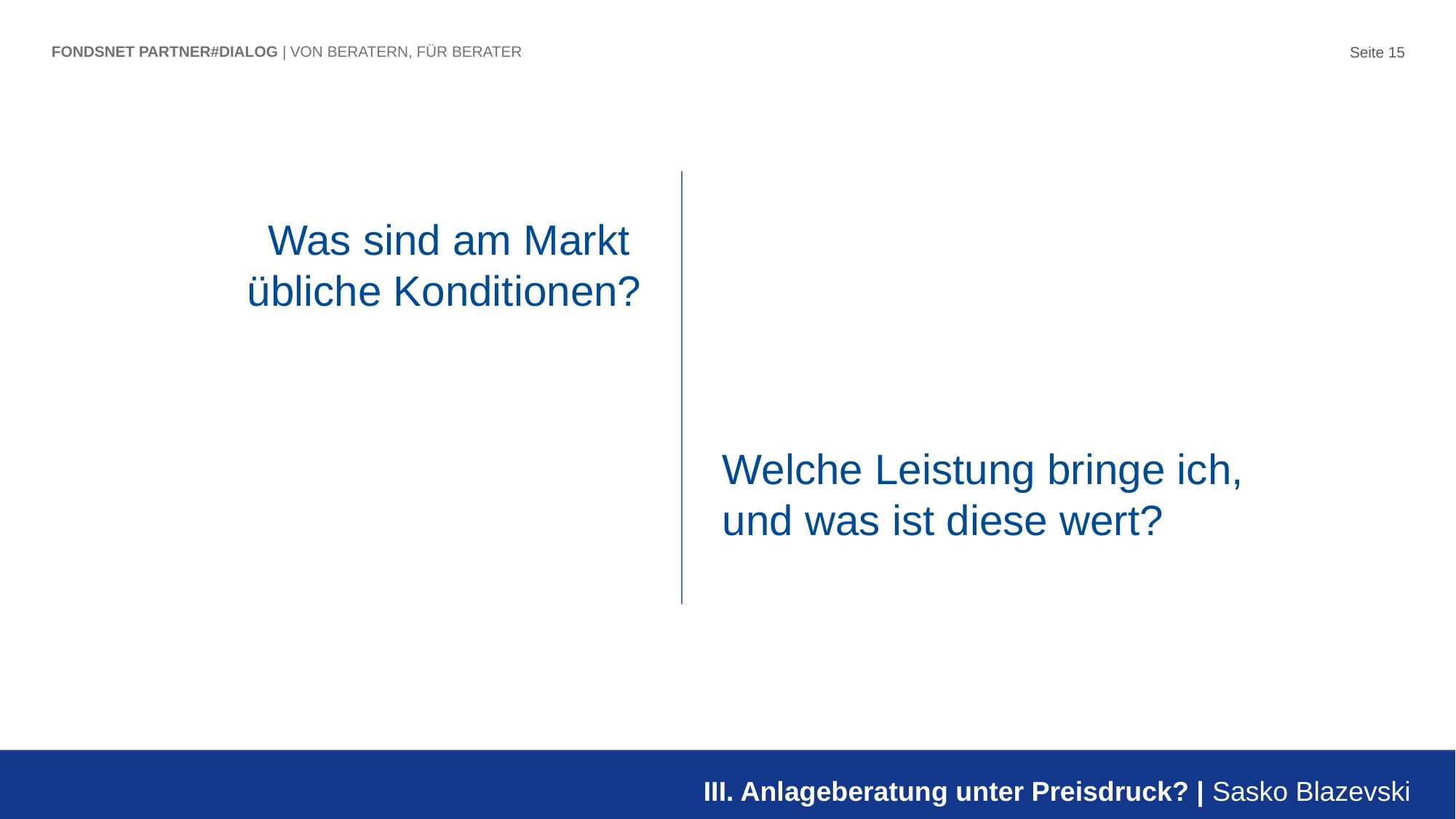

Seite 15

FONDSNET PARTNER#DIALOG | VON BERATERN, FÜR BERATER
Was sind am Markt
übliche Konditionen?
Welche Leistung bringe ich,
und was ist diese wert?

III. Anlageberatung unter Preisdruck? | Sasko Blazevski